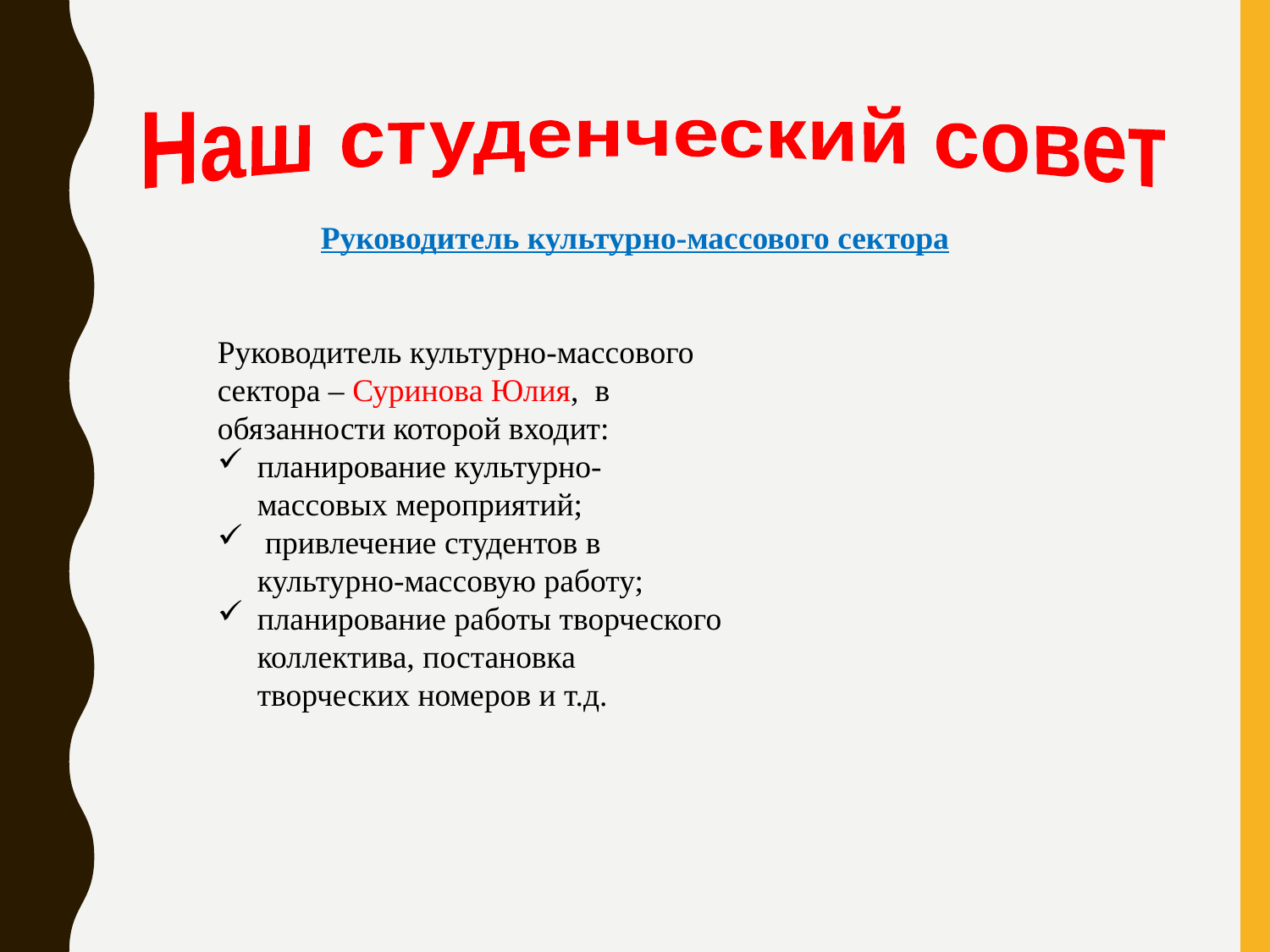

Наш студенческий совет
Руководитель культурно-массового сектора
Руководитель культурно-массового сектора – Суринова Юлия,  в обязанности которой входит:
планирование культурно-массовых мероприятий;
 привлечение студентов в культурно-массовую работу;
планирование работы творческого коллектива, постановка творческих номеров и т.д.